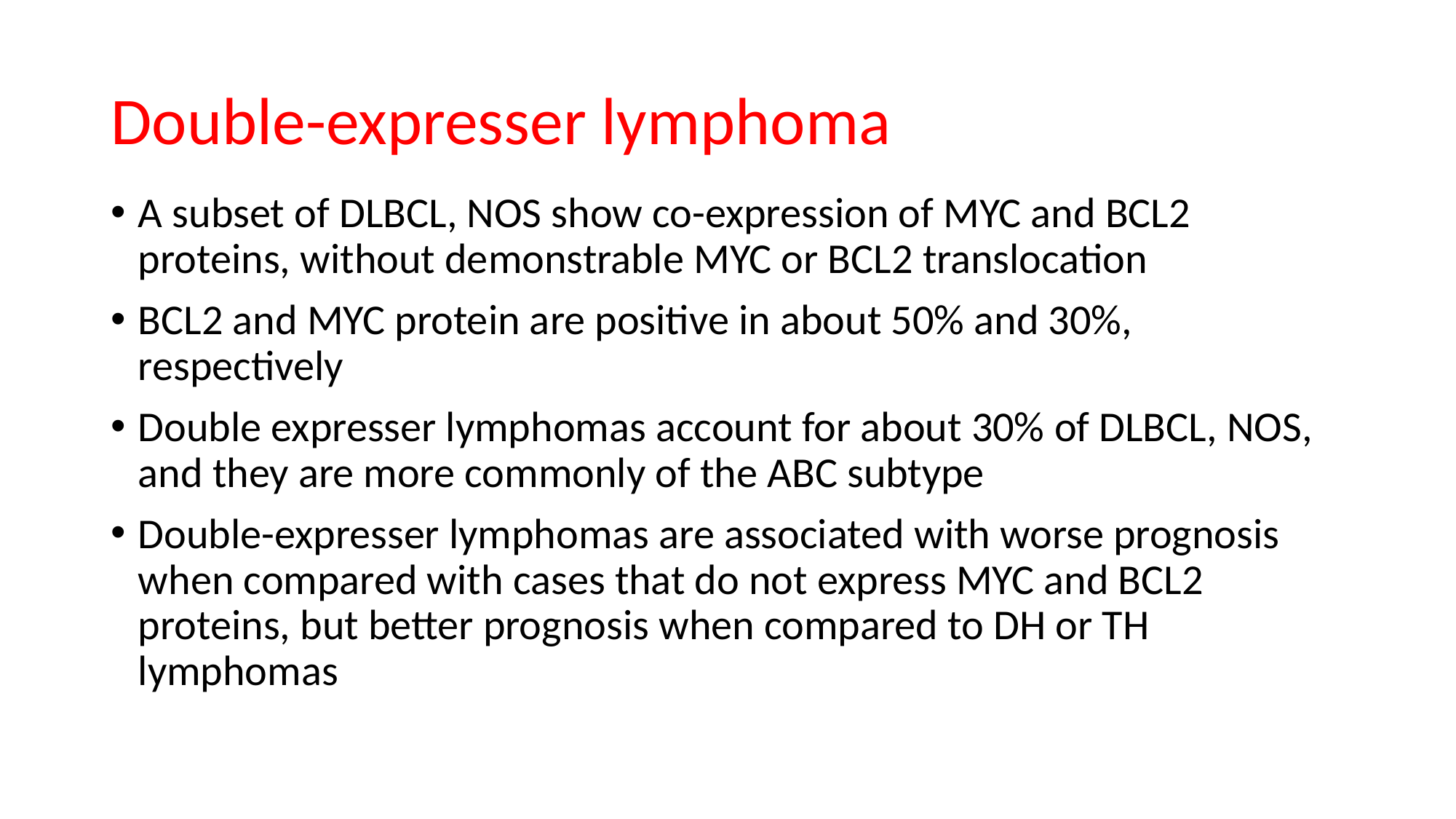

# Double-expresser lymphoma
A subset of DLBCL, NOS show co-expression of MYC and BCL2 proteins, without demonstrable MYC or BCL2 translocation
BCL2 and MYC protein are positive in about 50% and 30%, respectively
Double expresser lymphomas account for about 30% of DLBCL, NOS, and they are more commonly of the ABC subtype
Double-expresser lymphomas are associated with worse prognosis when compared with cases that do not express MYC and BCL2 proteins, but better prognosis when compared to DH or TH lymphomas